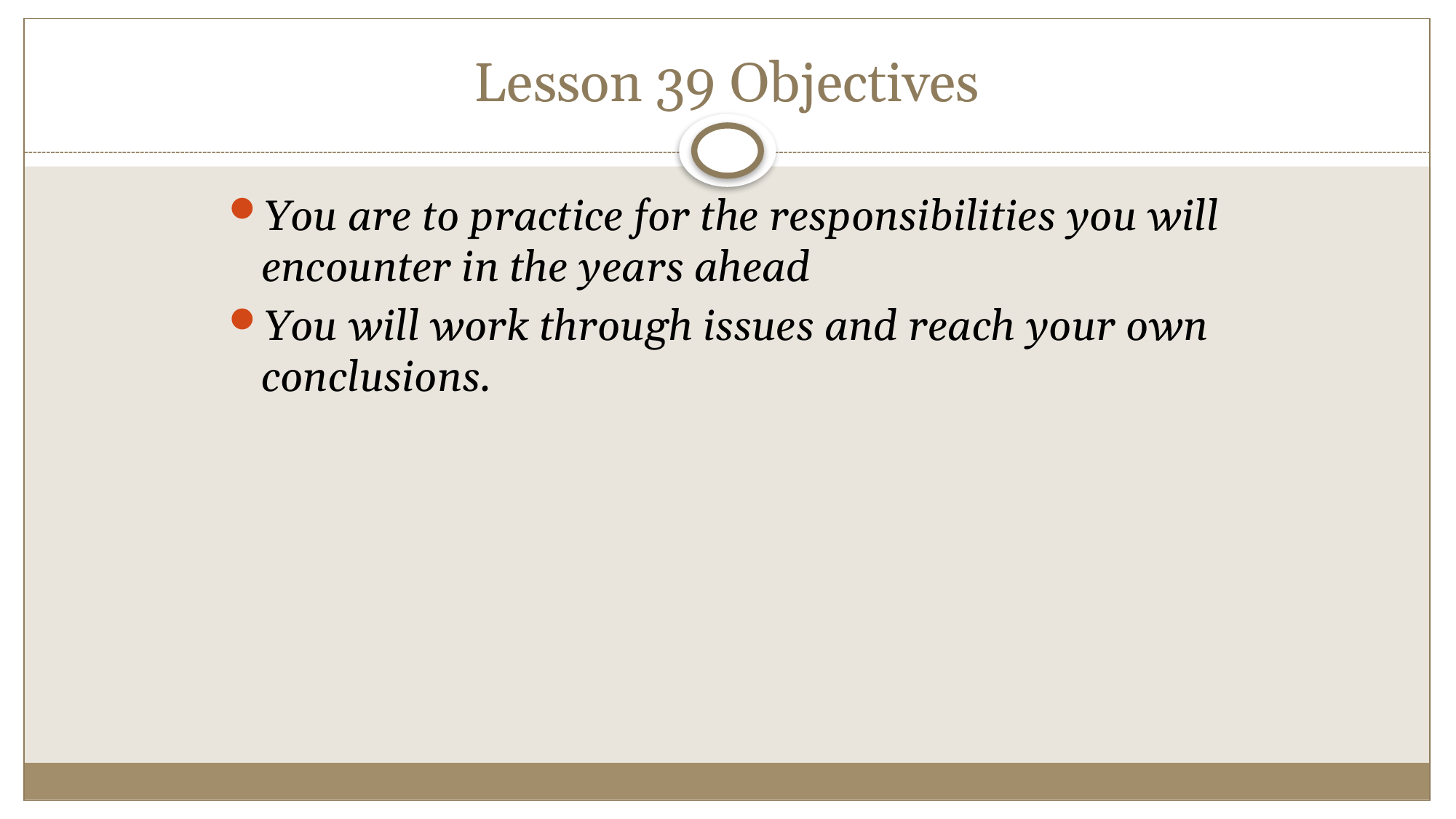

# Lesson 39 Objectives
You are to practice for the responsibilities you will encounter in the years ahead
You will work through issues and reach your own conclusions.